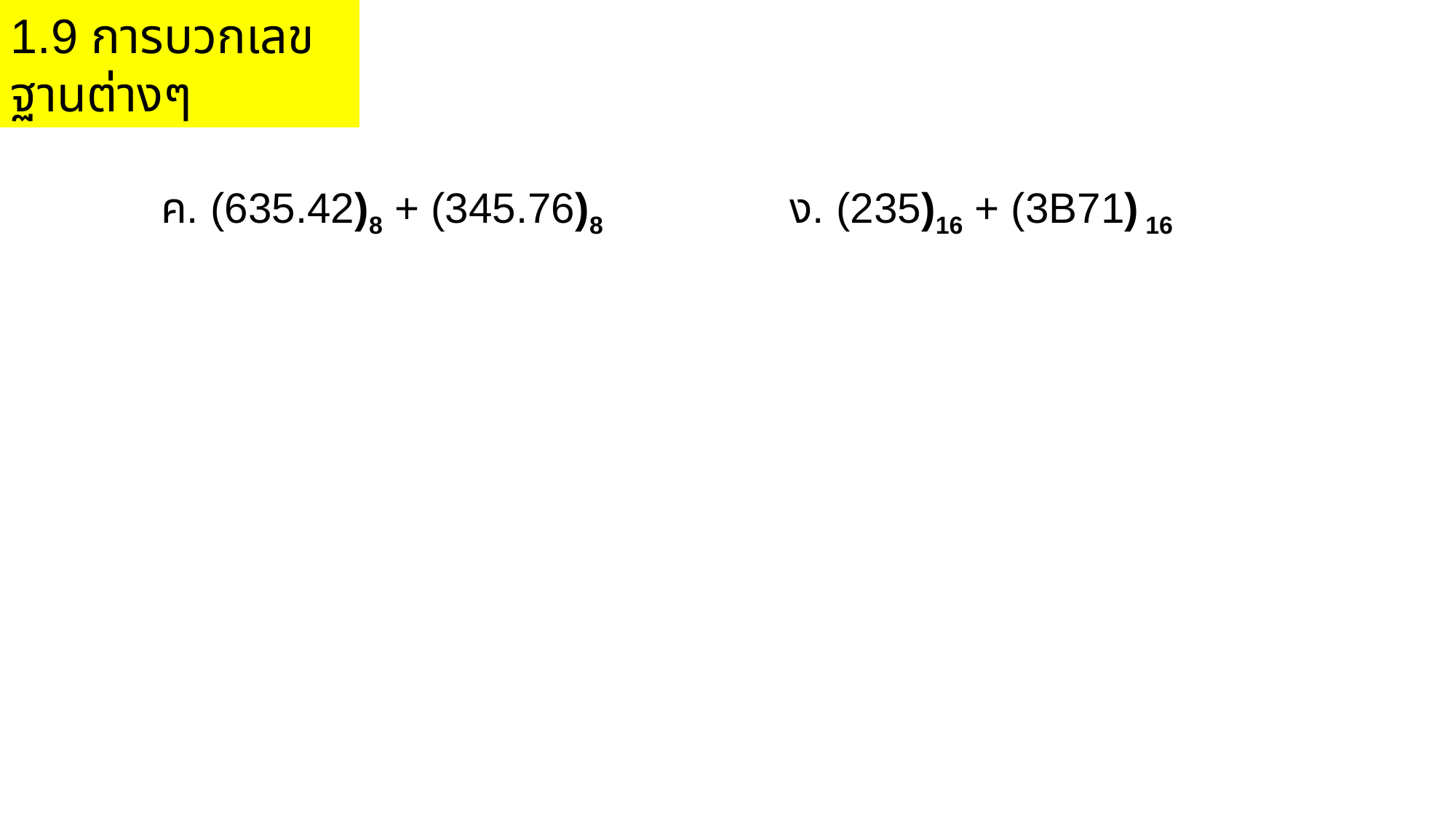

1.9 การบวกเลขฐานต่างๆ
ค. (635.42)8 + (345.76)8
ง. (235)16 + (3B71) 16